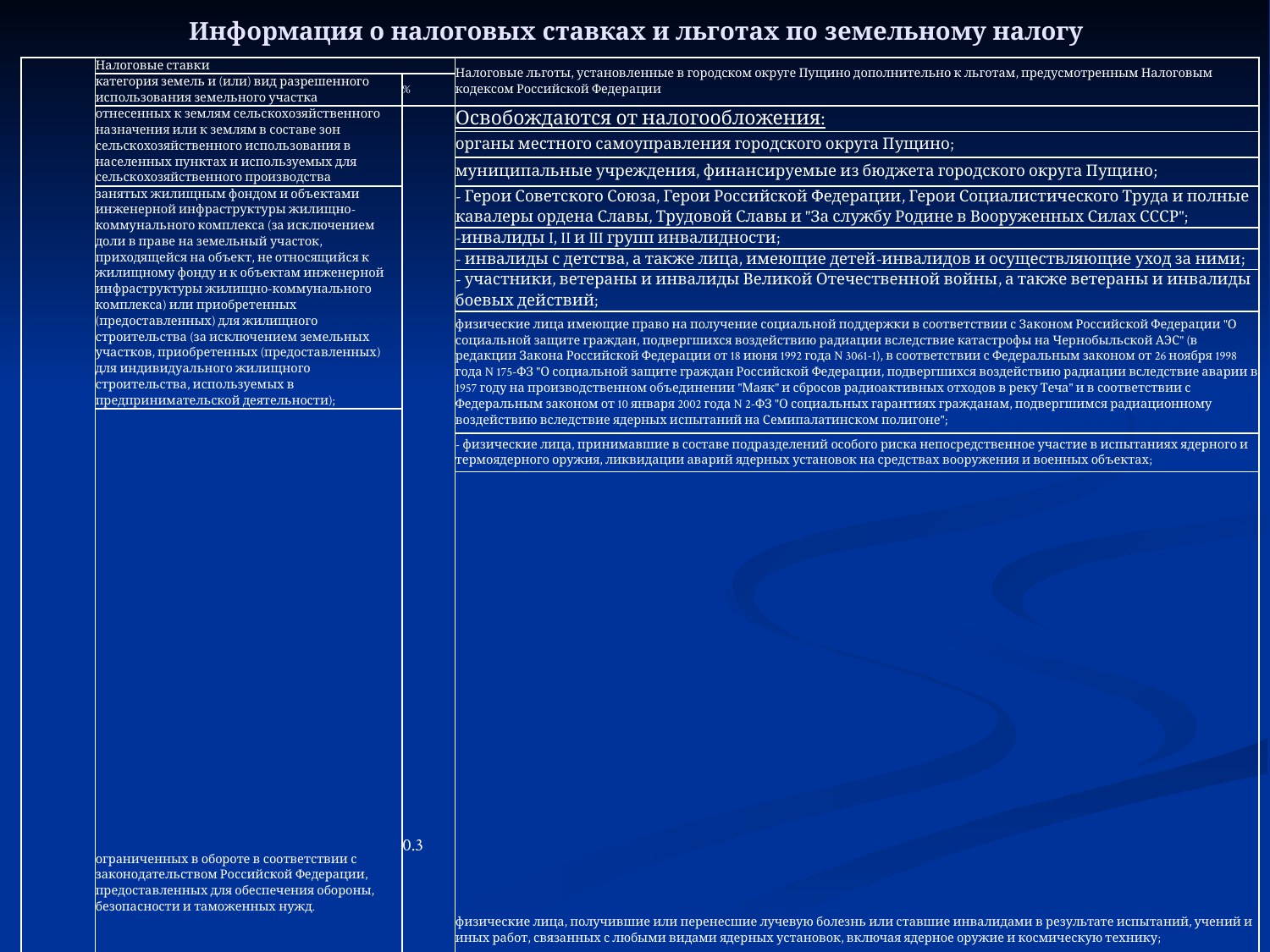

# Информация о налоговых ставках и льготах по земельному налогу
| Дата и № нормативного правового акта     Решение Совета депутатов города Пущино Московской области «О земельном налоге на территории городского округа Пущино» от 17.11.2005 №154/28 с изменениями в ред. от 22.03.2006 № 178/32, от 14.09.2006 № 237/40, от 25.10.2007 № 361/58, от 03.04.2008 № 412/64, от 21.10.2010 № 212/32, от 17.11.2011 № 385/54, от 08.12.2011 № 394/55, от 26.01.2012 № 415/57, от 18.04.2013 № 622/84, от 13.11.2014 № 22/06, от 21.05.2015 № 100/16, от 25.09.2015 № 150/23, от 22.04.2016 № 242/34, от 15.02.2018 № 452/74, от 19.1, от 26.03.2020 №48/11) | Налоговые ставки |  | Налоговые льготы, установленные в городском округе Пущино дополнительно к льготам, предусмотренным Налоговым кодексом Российской Федерации |
| --- | --- | --- | --- |
|  | категория земель и (или) вид разрешенного использования земельного участка | % |  |
|  | отнесенных к землям сельскохозяйственного назначения или к землям в составе зон сельскохозяйственного использования в населенных пунктах и используемых для сельскохозяйственного производства | 0.3 | Освобождаются от налогообложения: |
|  |  |  | органы местного самоуправления городского округа Пущино; |
|  |  |  | муниципальные учреждения, финансируемые из бюджета городского округа Пущино; |
|  | занятых жилищным фондом и объектами инженерной инфраструктуры жилищно-коммунального комплекса (за исключением доли в праве на земельный участок, приходящейся на объект, не относящийся к жилищному фонду и к объектам инженерной инфраструктуры жилищно-коммунального комплекса) или приобретенных (предоставленных) для жилищного строительства (за исключением земельных участков, приобретенных (предоставленных) для индивидуального жилищного строительства, используемых в предпринимательской деятельности); |  | - Герои Советского Союза, Герои Российской Федерации, Герои Социалистического Труда и полные кавалеры ордена Славы, Трудовой Славы и "За службу Родине в Вооруженных Силах СССР"; |
|  |  |  | -инвалиды I, II и III групп инвалидности; |
|  |  |  | - инвалиды с детства, а также лица, имеющие детей-инвалидов и осуществляющие уход за ними; |
|  |  |  | - участники, ветераны и инвалиды Великой Отечественной войны, а также ветераны и инвалиды боевых действий; |
|  |  |  | физические лица имеющие право на получение социальной поддержки в соответствии с Законом Российской Федерации "О социальной защите граждан, подвергшихся воздействию радиации вследствие катастрофы на Чернобыльской АЭС" (в редакции Закона Российской Федерации от 18 июня 1992 года N 3061-1), в соответствии с Федеральным законом от 26 ноября 1998 года N 175-ФЗ "О социальной защите граждан Российской Федерации, подвергшихся воздействию радиации вследствие аварии в 1957 году на производственном объединении "Маяк" и сбросов радиоактивных отходов в реку Теча" и в соответствии с Федеральным законом от 10 января 2002 года N 2-ФЗ "О социальных гарантиях гражданам, подвергшимся радиационному воздействию вследствие ядерных испытаний на Семипалатинском полигоне"; |
|  | ограниченных в обороте в соответствии с законодательством Российской Федерации, предоставленных для обеспечения обороны, безопасности и таможенных нужд. |  |  |
|  |  |  | - физические лица, принимавшие в составе подразделений особого риска непосредственное участие в испытаниях ядерного и термоядерного оружия, ликвидации аварий ядерных установок на средствах вооружения и военных объектах; |
|  |  |  | физические лица, получившие или перенесшие лучевую болезнь или ставшие инвалидами в результате испытаний, учений и иных работ, связанных с любыми видами ядерных установок, включая ядерное оружие и космическую технику; |
|  | в отношении земельных участков, приобретенных (предоставленных) под размещение гаражей гражданам, гаражным кооперативам, гаражно-строительным кооперативам. |  |  |
|  |  |  | - почетные граждане города Пущино, почетные граждане Московской области. |
|  |  |  | Налоговые льготы в размере 50%: |
|  |  |  | - малоимущие семьи и малоимущие одиноко проживающие граждане, среднедушевой доход которых ниже величины прожиточного минимума, установленной в Московской области на душу населения; |
|  |  |  | семьи, имеющие трех и более несовершеннолетних детей, среднедушевой доход которых ниже величины прожиточного минимума, установленной в Московской области на душу населения; |
|  |  |  | доход которых ниже двукратной величины прожиточного минимума, установленной в Московской области для пенсионеров. |
|  |  |  |  |
|  |  |  | - муниципальные бюджетные и автономные учреждения, получающие субсидию из бюджета городского округа; |
|  |  |  | -государственные учреждения Московской области, вид деятельности которых направлен на сопровождение процедуры оформления права собственности Московской области на объекты недвижимости, включая земельные участки; |
|  | в отношении земельных участков, не используемых в предпринимательской деятельности, приобретенных (предоставленных) для ведения личного подсобного хозяйства, садоводства или огородничества, а также земельных участков общего назначения, предусмотренных Федеральным законом от 29 июля 2017 года N 217-ФЗ "О ведении гражданами садоводства и огородничества для собственных нужд и о внесении изменений в отдельные законодательные акты Российской Федерации" | 0.22 | - садоводческие, огороднические, дачные некоммерческие объединения граждан, некоммерческие партнерства - в отношении земельных участков (территорий) общего пользования, в том числе находящихся в общей долевой собственности; |
|  | в отношении земельных участков, приобретенных (предоставленных) под размещение овощехранилищ гражданам и кооперативам овощехранилищ. | 0.7 |  |
|  | в отношении земельных участков, занятых объектами здравоохранения муниципального и федерального значения. | 0.75 |  |
|  | Прочие | 1.5 | - некоммерческие организации – в отношении земельных участков, имеющих вид разрешенного использования охота и рыбалка. |